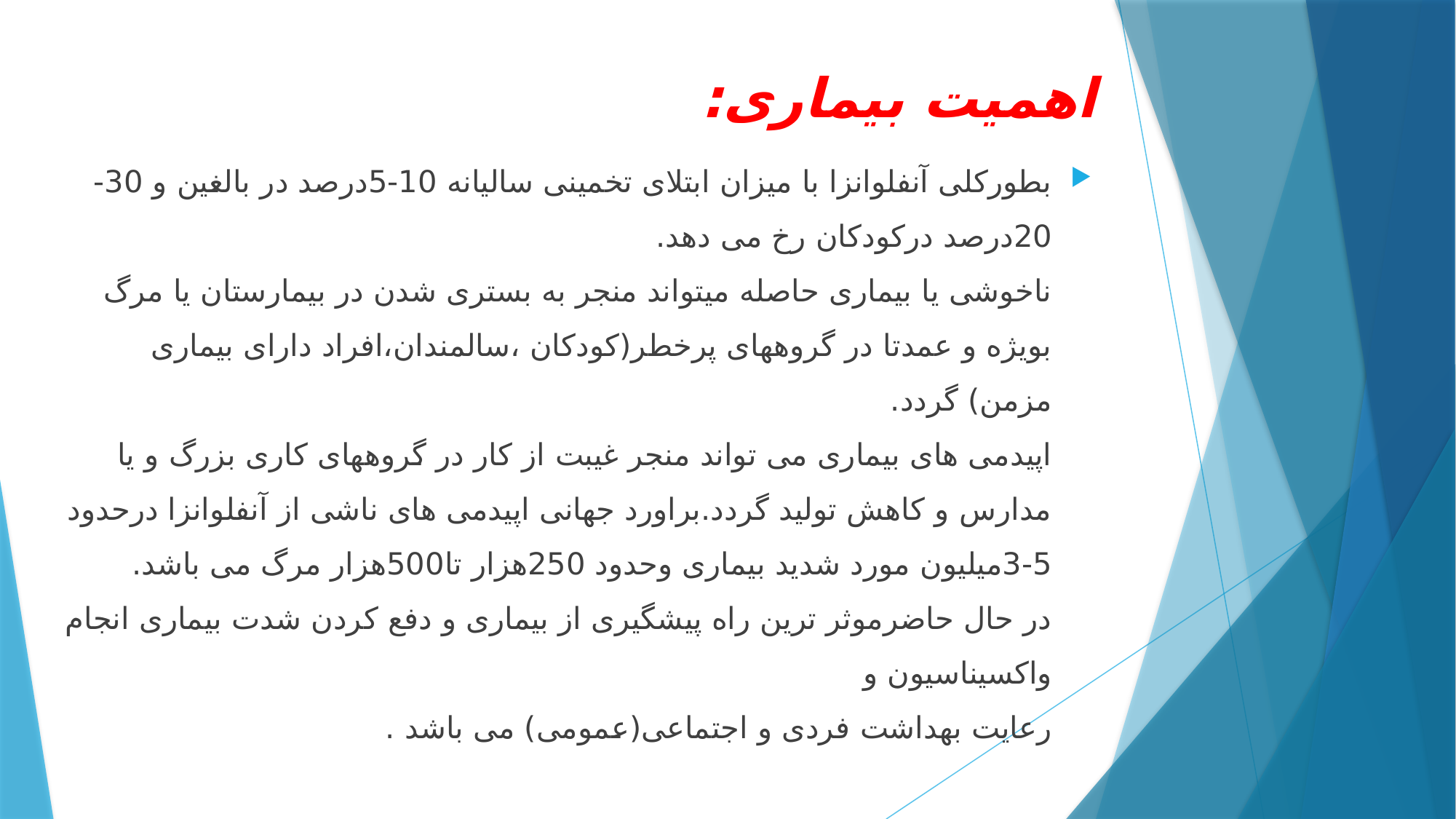

# اهمیت بیماری:
بطورکلی آنفلوانزا با میزان ابتلای تخمینی سالیانه 10-5درصد در بالغین و 30-20درصد درکودکان رخ می دهد.
ناخوشی یا بیماری حاصله میتواند منجر به بستری شدن در بیمارستان یا مرگ بویژه و عمدتا در گروههای پرخطر(کودکان ،سالمندان،افراد دارای بیماری مزمن) گردد.
اپیدمی های بیماری می تواند منجر غیبت از کار در گروههای کاری بزرگ و یا مدارس و کاهش تولید گردد.براورد جهانی اپیدمی های ناشی از آنفلوانزا درحدود 5-3میلیون مورد شدید بیماری وحدود 250هزار تا500هزار مرگ می باشد.
در حال حاضرموثر ترین راه پیشگیری از بیماری و دفع کردن شدت بیماری انجام واکسیناسیون و
رعایت بهداشت فردی و اجتماعی(عمومی) می باشد .